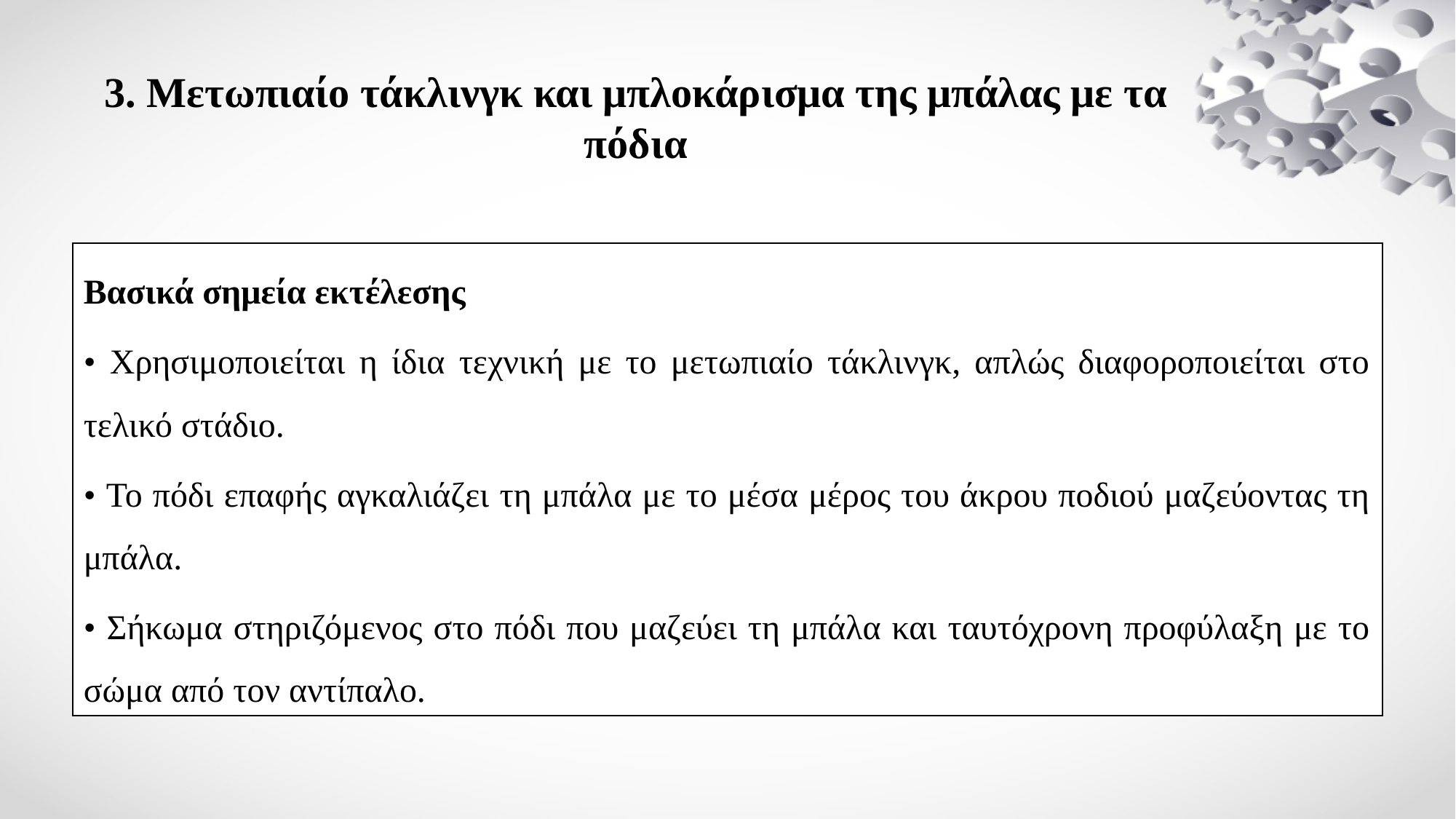

# 3. Μετωπιαίο τάκλινγκ και μπλοκάρισμα της μπάλας με τα πόδια
Βασικά σημεία εκτέλεσης
• Χρησιμοποιείται η ίδια τεχνική με το μετωπιαίο τάκλινγκ, απλώς διαφοροποιείται στο τελικό στάδιο.
• Το πόδι επαφής αγκαλιάζει τη μπάλα με το μέσα μέρος του άκρου ποδιού μαζεύοντας τη μπάλα.
• Σήκωμα στηριζόμενος στο πόδι που μαζεύει τη μπάλα και ταυτόχρονη προφύλαξη με το σώμα από τον αντίπαλο.